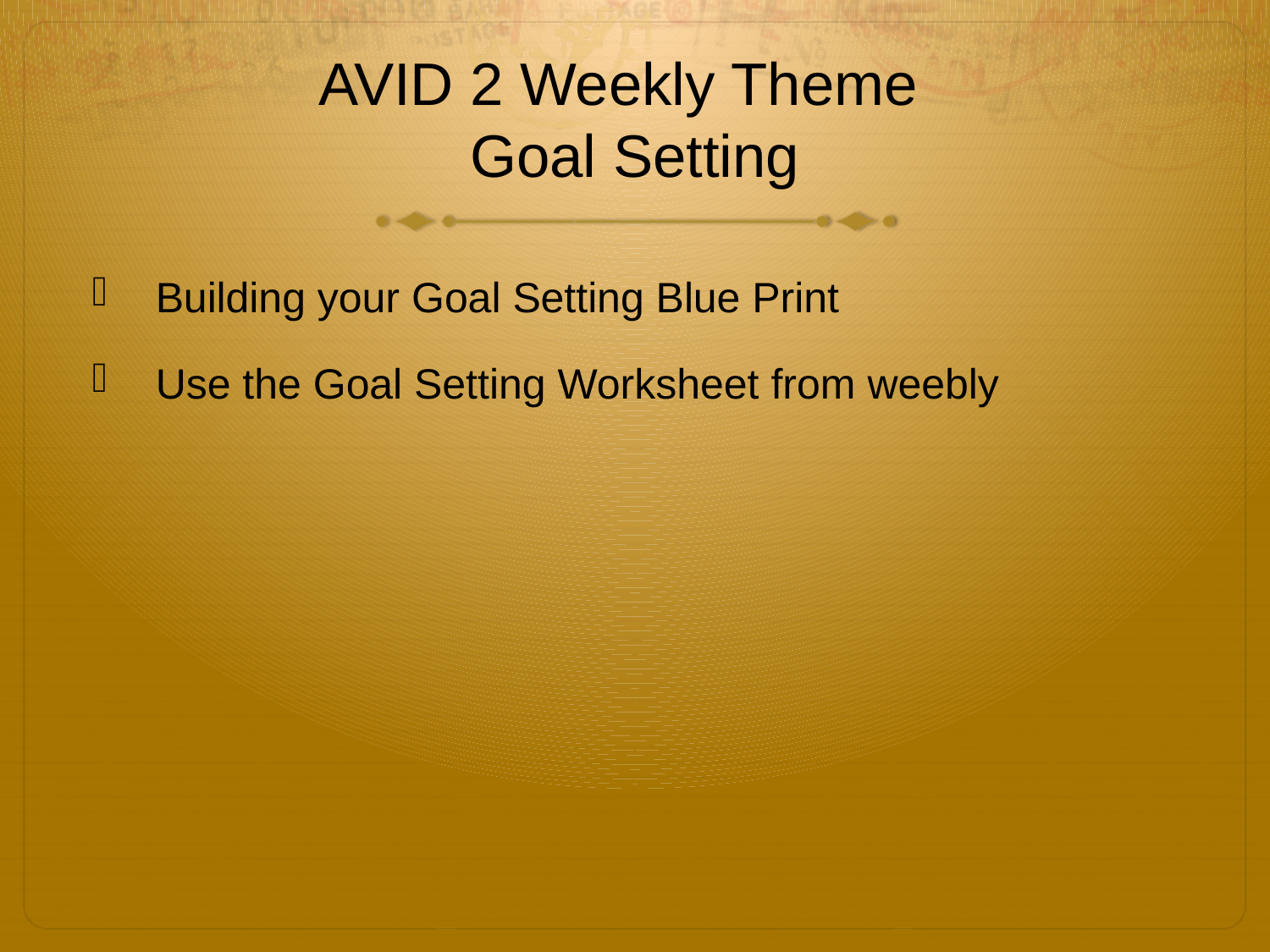

# AVID 2 Weekly Theme Goal Setting
Building your Goal Setting Blue Print
Use the Goal Setting Worksheet from weebly